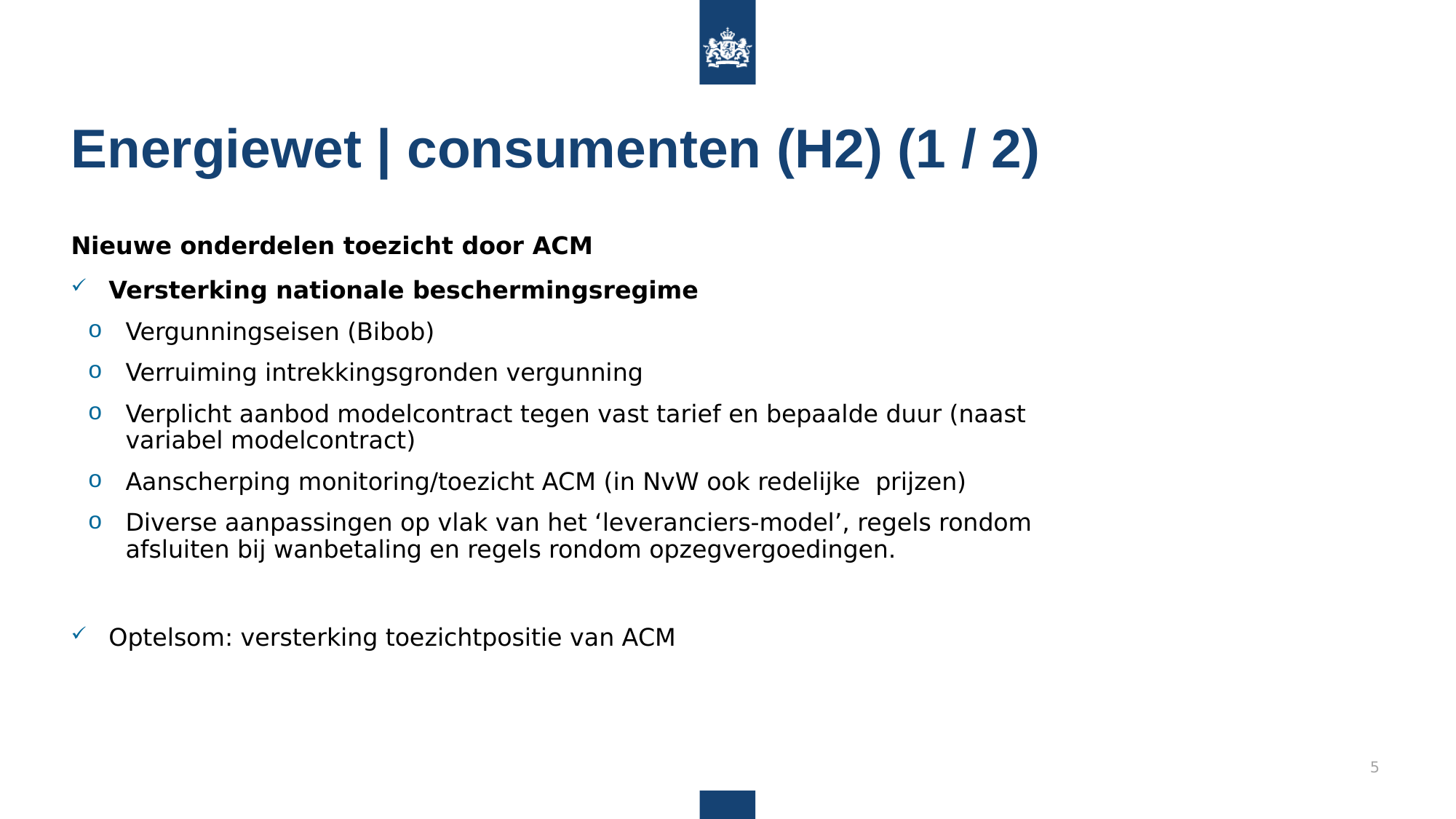

Energiewet | consumenten (H2) (1 / 2)
Nieuwe onderdelen toezicht door ACM
Versterking nationale beschermingsregime
Vergunningseisen (Bibob)
Verruiming intrekkingsgronden vergunning
Verplicht aanbod modelcontract tegen vast tarief en bepaalde duur (naast variabel modelcontract)
Aanscherping monitoring/toezicht ACM (in NvW ook redelijke  prijzen)
Diverse aanpassingen op vlak van het ‘leveranciers-model’, regels rondom afsluiten bij wanbetaling en regels rondom opzegvergoedingen.

Optelsom: versterking toezichtpositie van ACM

5